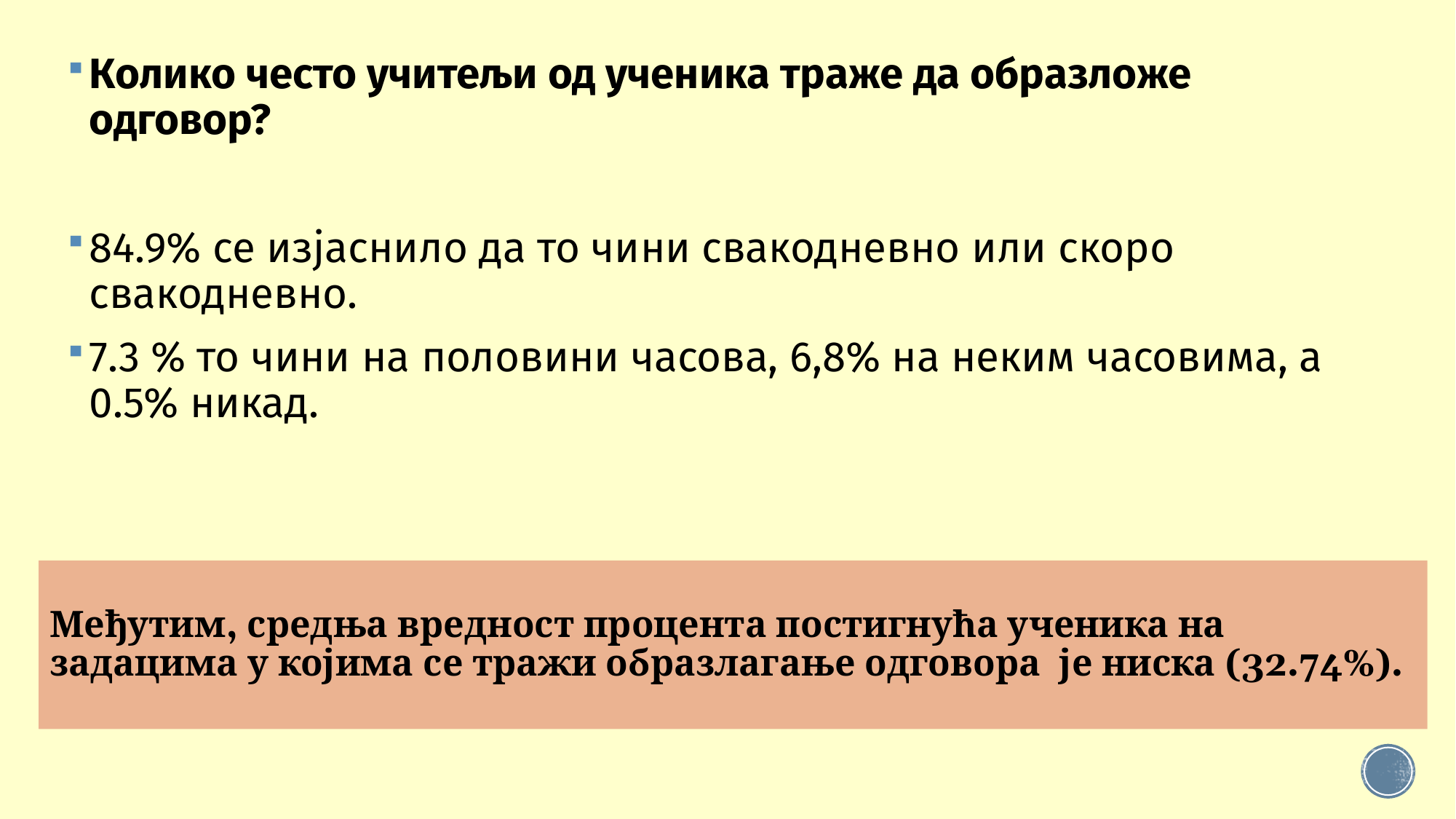

Колико често учитељи од ученика траже да образложе одговор?

84.9% се изјаснило да то чини свакодневно или скоро свакодневно.
7.3 % то чини на половини часова, 6,8% на неким часовима, а 0.5% никад.
# Међутим, средња вредност процента постигнућа ученика на задацима у којима се тражи образлагање одговора  је ниска (32.74%).